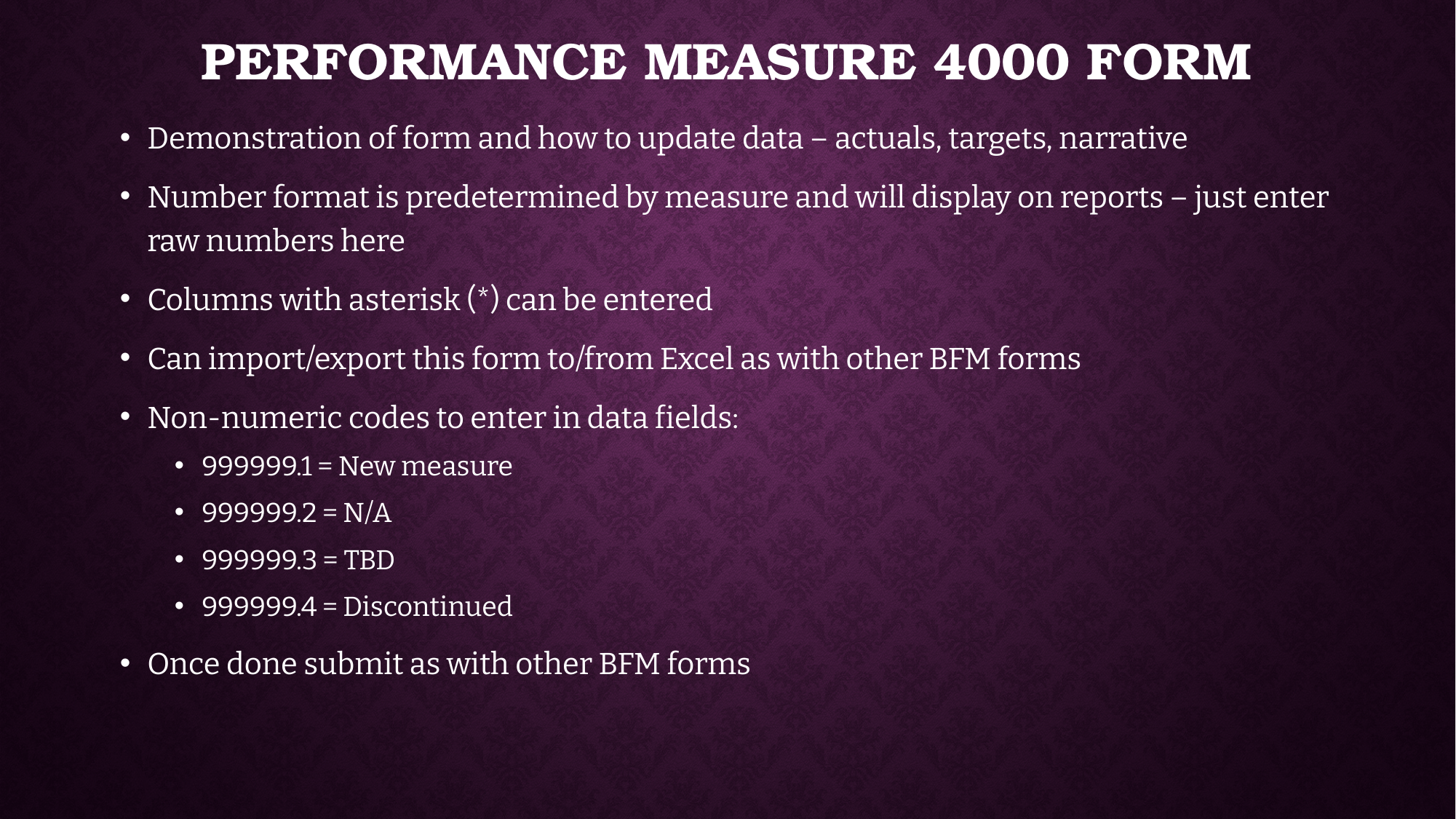

# Performance measure 4000 form
Demonstration of form and how to update data – actuals, targets, narrative
Number format is predetermined by measure and will display on reports – just enter raw numbers here
Columns with asterisk (*) can be entered
Can import/export this form to/from Excel as with other BFM forms
Non-numeric codes to enter in data fields:
999999.1 = New measure
999999.2 = N/A
999999.3 = TBD
999999.4 = Discontinued
Once done submit as with other BFM forms